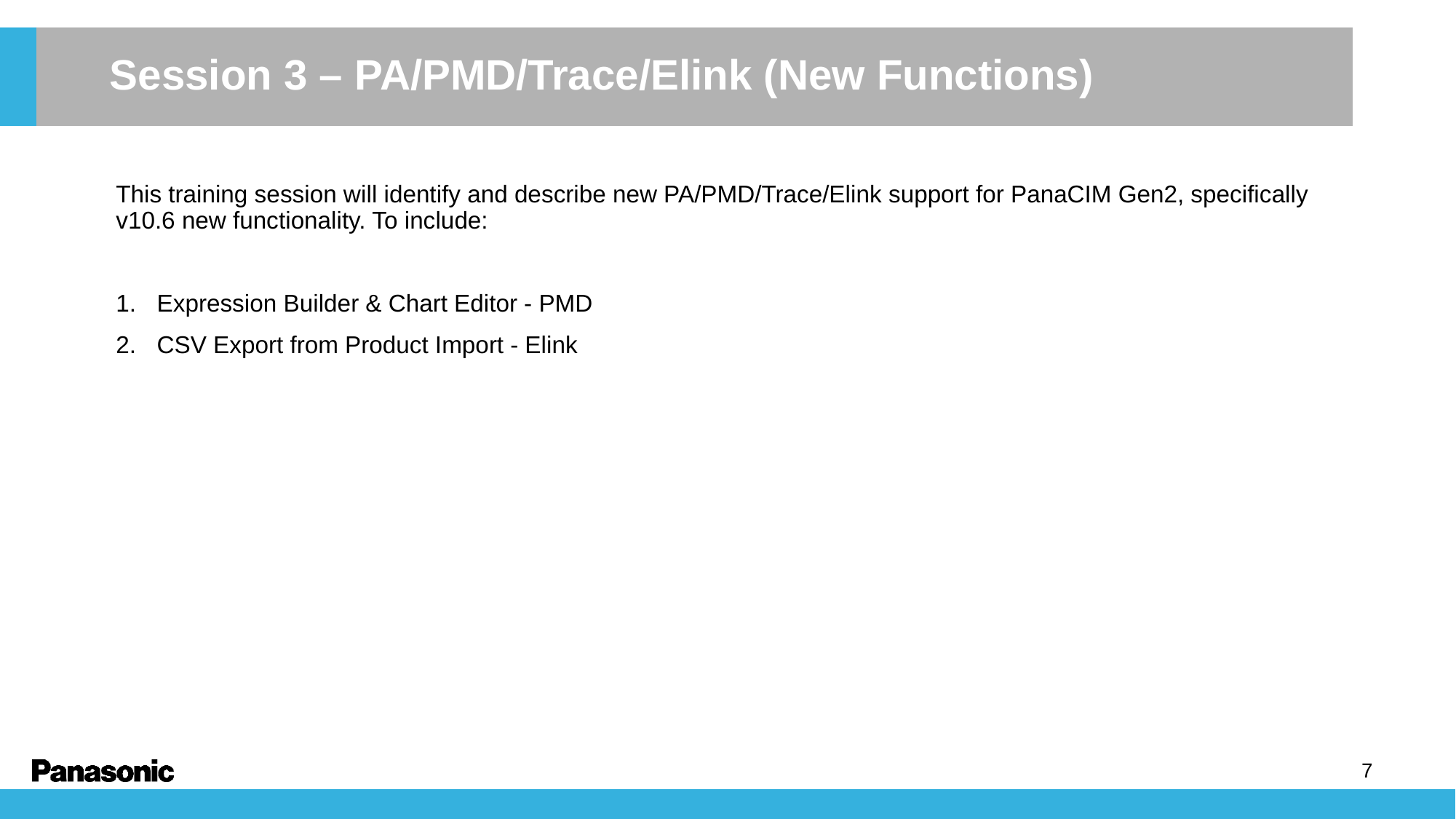

Session 3 – PA/PMD/Trace/Elink (New Functions)
This training session will identify and describe new PA/PMD/Trace/Elink support for PanaCIM Gen2, specifically v10.6 new functionality. To include:

Expression Builder & Chart Editor - PMD
CSV Export from Product Import - Elink